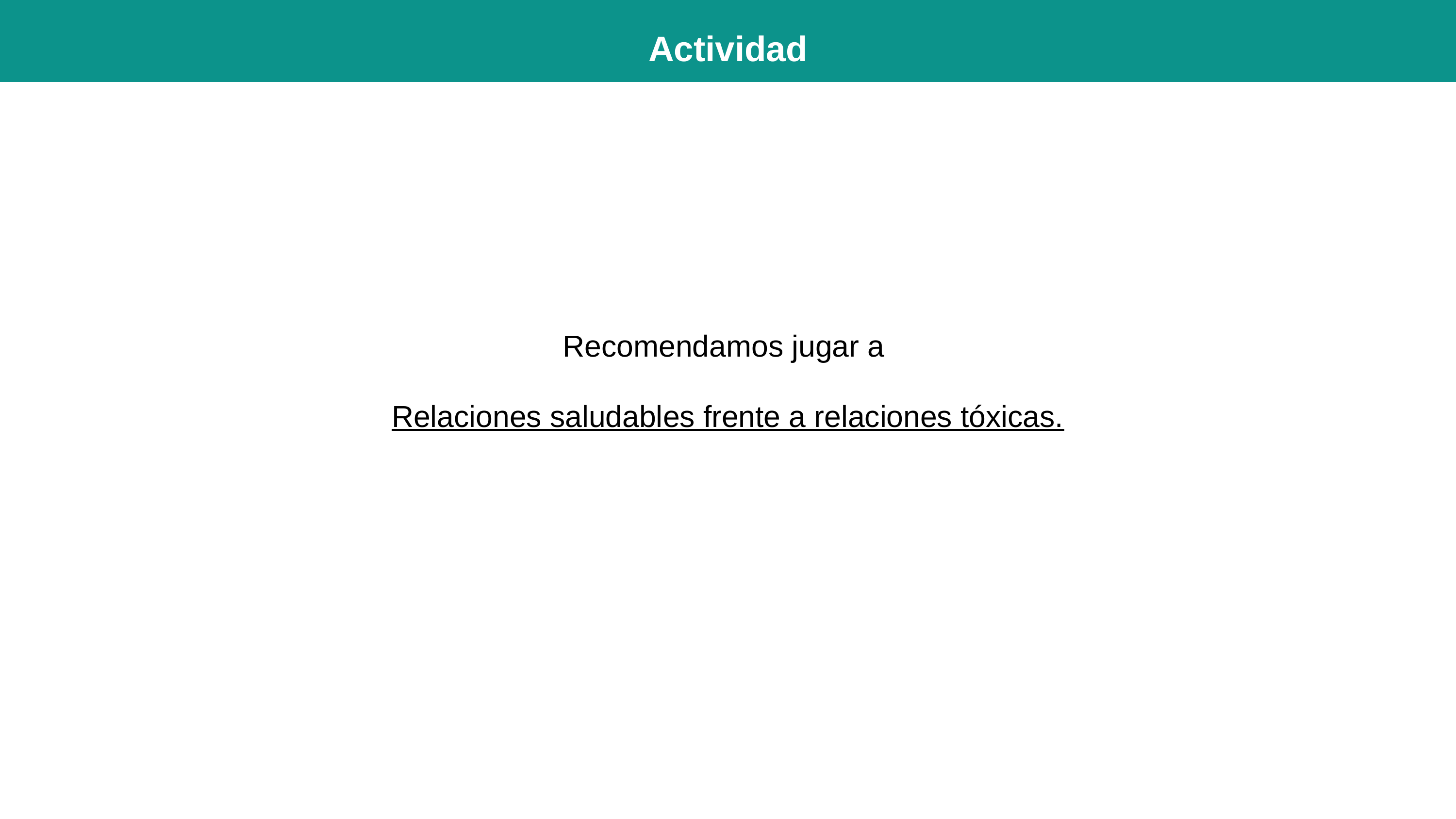

Actividad
Recomendamos jugar a
Relaciones saludables frente a relaciones tóxicas.